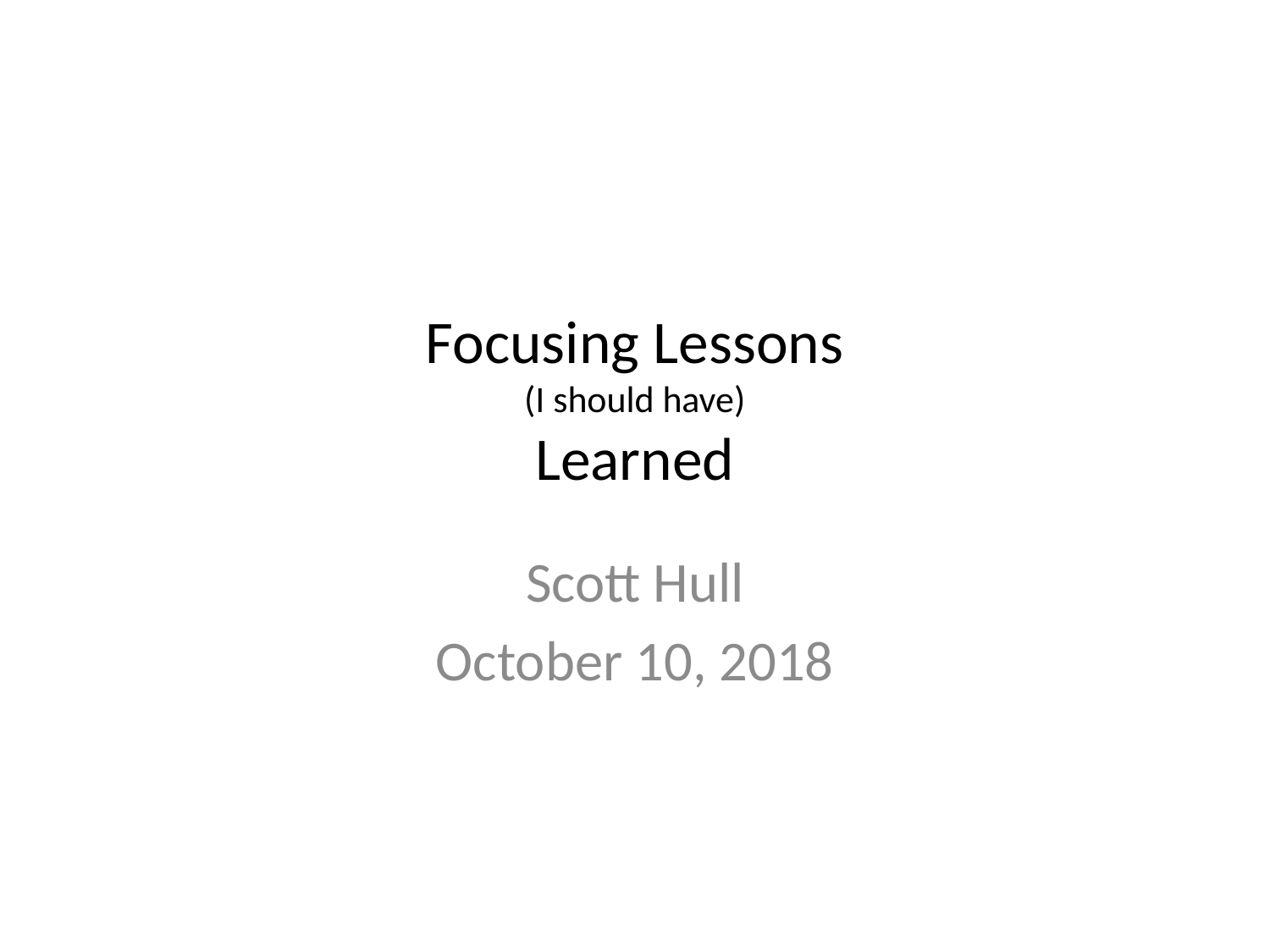

# Focusing Lessons (I should have) Learned
Scott Hull
October 10, 2018